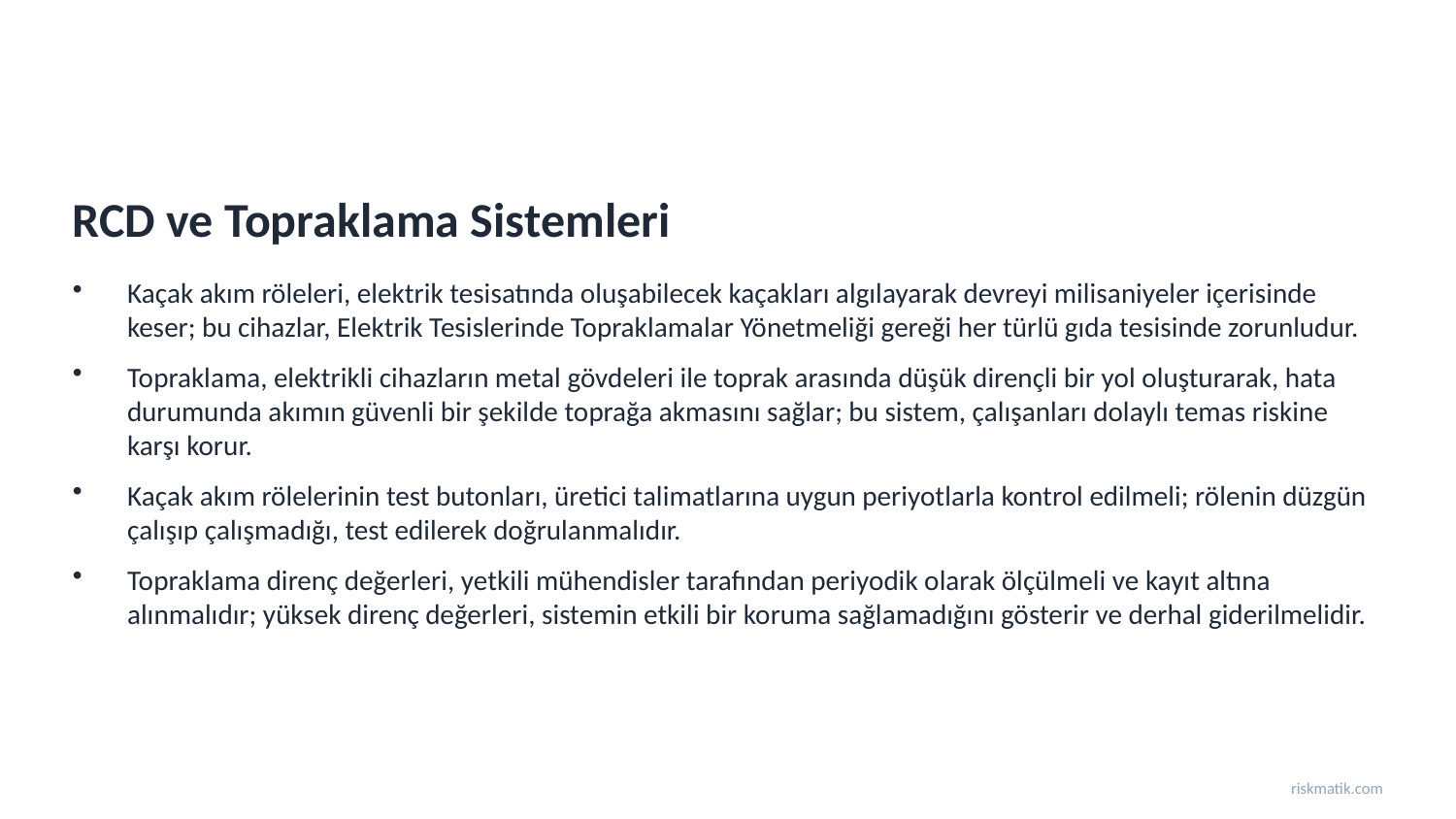

RCD ve Topraklama Sistemleri
Kaçak akım röleleri, elektrik tesisatında oluşabilecek kaçakları algılayarak devreyi milisaniyeler içerisinde keser; bu cihazlar, Elektrik Tesislerinde Topraklamalar Yönetmeliği gereği her türlü gıda tesisinde zorunludur.
Topraklama, elektrikli cihazların metal gövdeleri ile toprak arasında düşük dirençli bir yol oluşturarak, hata durumunda akımın güvenli bir şekilde toprağa akmasını sağlar; bu sistem, çalışanları dolaylı temas riskine karşı korur.
Kaçak akım rölelerinin test butonları, üretici talimatlarına uygun periyotlarla kontrol edilmeli; rölenin düzgün çalışıp çalışmadığı, test edilerek doğrulanmalıdır.
Topraklama direnç değerleri, yetkili mühendisler tarafından periyodik olarak ölçülmeli ve kayıt altına alınmalıdır; yüksek direnç değerleri, sistemin etkili bir koruma sağlamadığını gösterir ve derhal giderilmelidir.
riskmatik.com